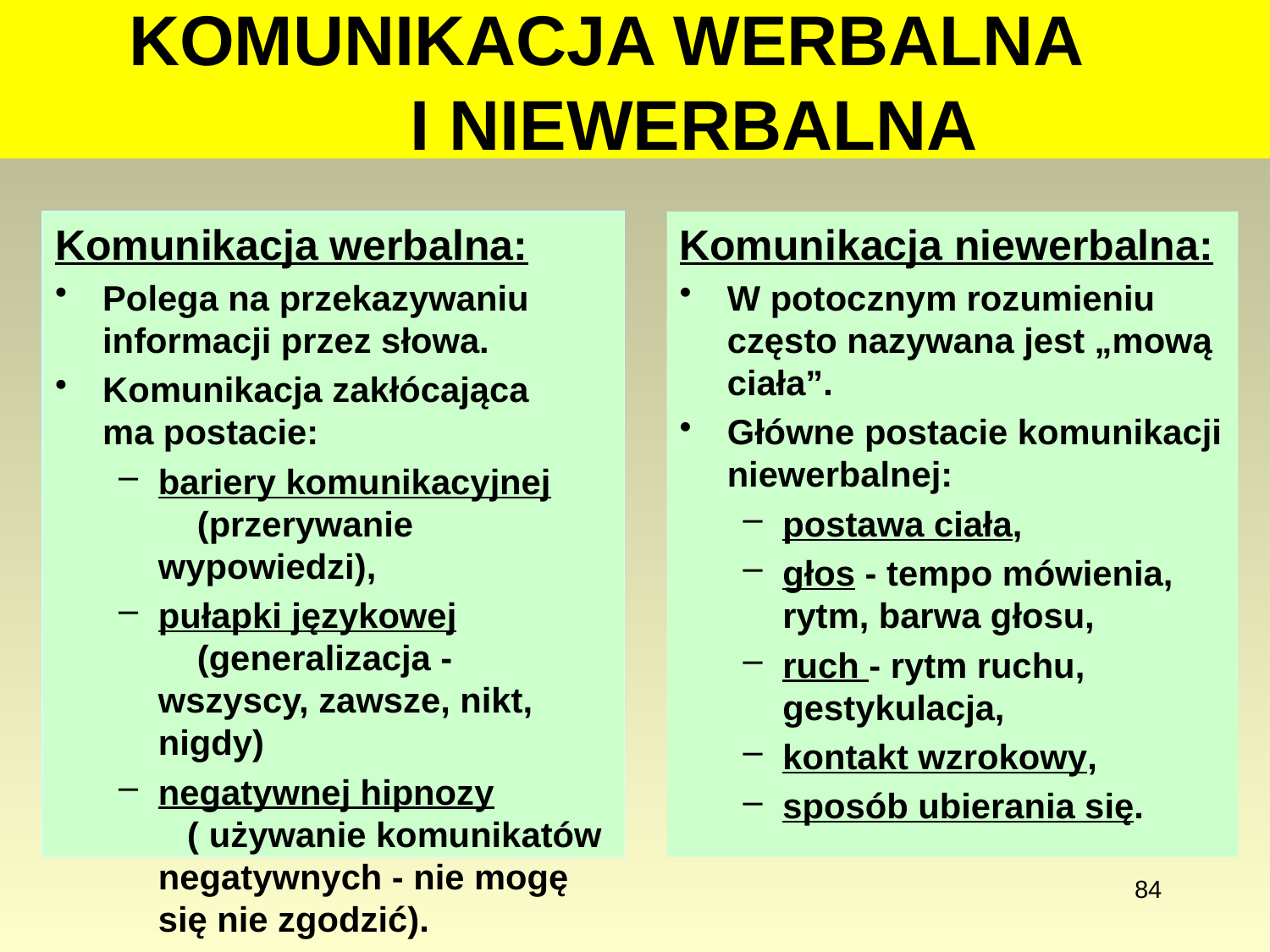

# KOMUNIKACJA WERBALNA I NIEWERBALNA
Komunikacja werbalna:
Polega na przekazywaniu informacji przez słowa.
Komunikacja zakłócająca        ma postacie:
bariery komunikacyjnej           (przerywanie wypowiedzi),
pułapki językowej                    (generalizacja - wszyscy, zawsze, nikt, nigdy)
negatywnej hipnozy                ( używanie komunikatów negatywnych - nie mogę się nie zgodzić).
Komunikacja niewerbalna:
W potocznym rozumieniu często nazywana jest „mową ciała”.
Główne postacie komunikacji niewerbalnej:
postawa ciała,
głos - tempo mówienia, rytm, barwa głosu,
ruch - rytm ruchu, gestykulacja,
kontakt wzrokowy,
sposób ubierania się.
84